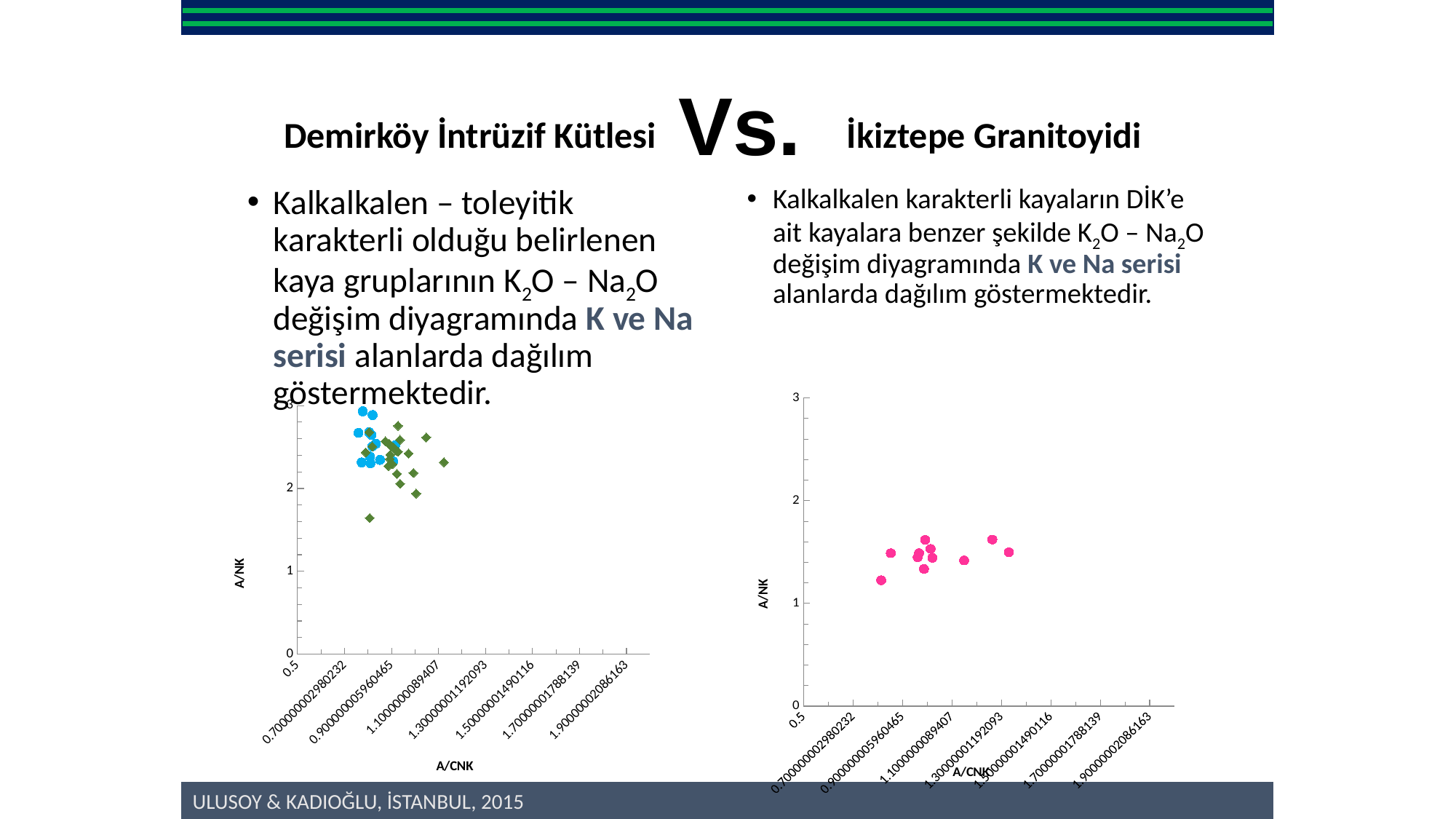

Vs.
Demirköy İntrüzif Kütlesi
İkiztepe Granitoyidi
Kalkalkalen – toleyitik karakterli olduğu belirlenen kaya gruplarının K2O – Na2O değişim diyagramında K ve Na serisi alanlarda dağılım göstermektedir.
Kalkalkalen karakterli kayaların DİK’e ait kayalara benzer şekilde K2O – Na2O değişim diyagramında K ve Na serisi alanlarda dağılım göstermektedir.

### Chart

| Category |  |  |  |  |  |  |  |
|---|---|---|---|---|---|---|---|

### Chart

| Category |  |  |  |  |  |  |  |  |  |  |  |  |  |
|---|---|---|---|---|---|---|---|---|---|---|---|---|---|
ULUSOY & KADIOĞLU, İSTANBUL, 2015